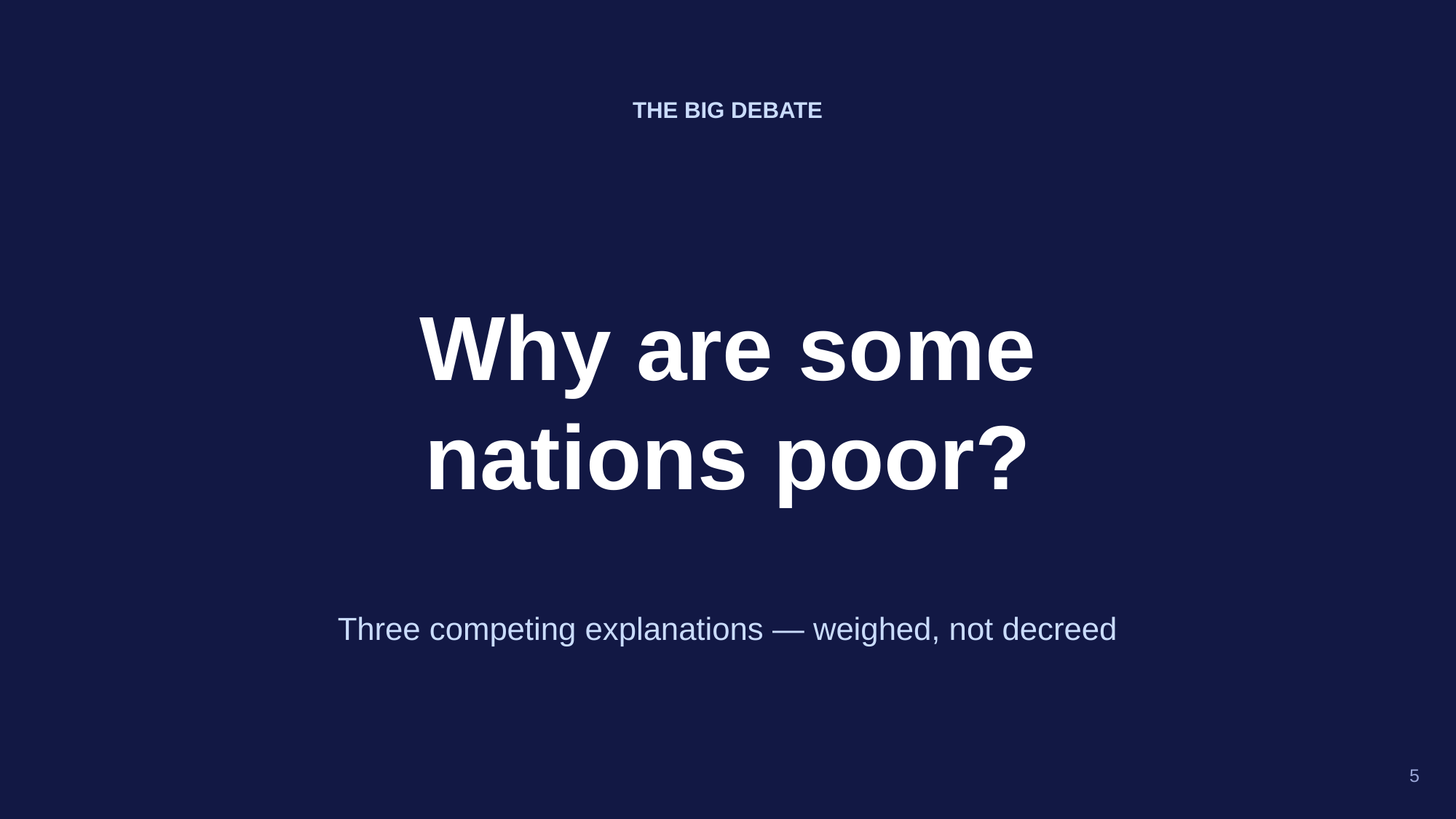

THE BIG DEBATE
Why are some
nations poor?
Three competing explanations — weighed, not decreed
5